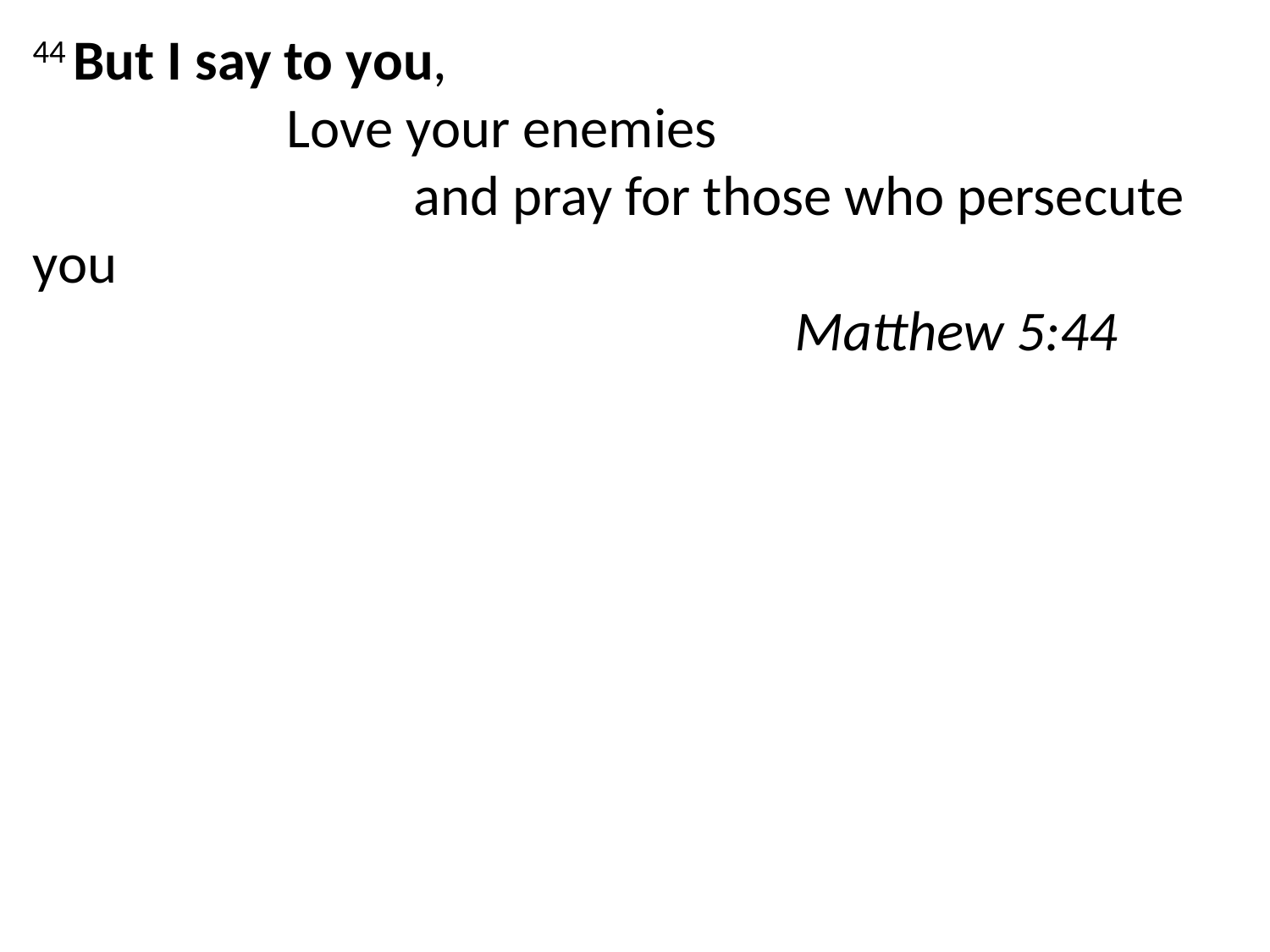

44 But I say to you,
		Love your enemies
			and pray for those who persecute you															Matthew 5:44